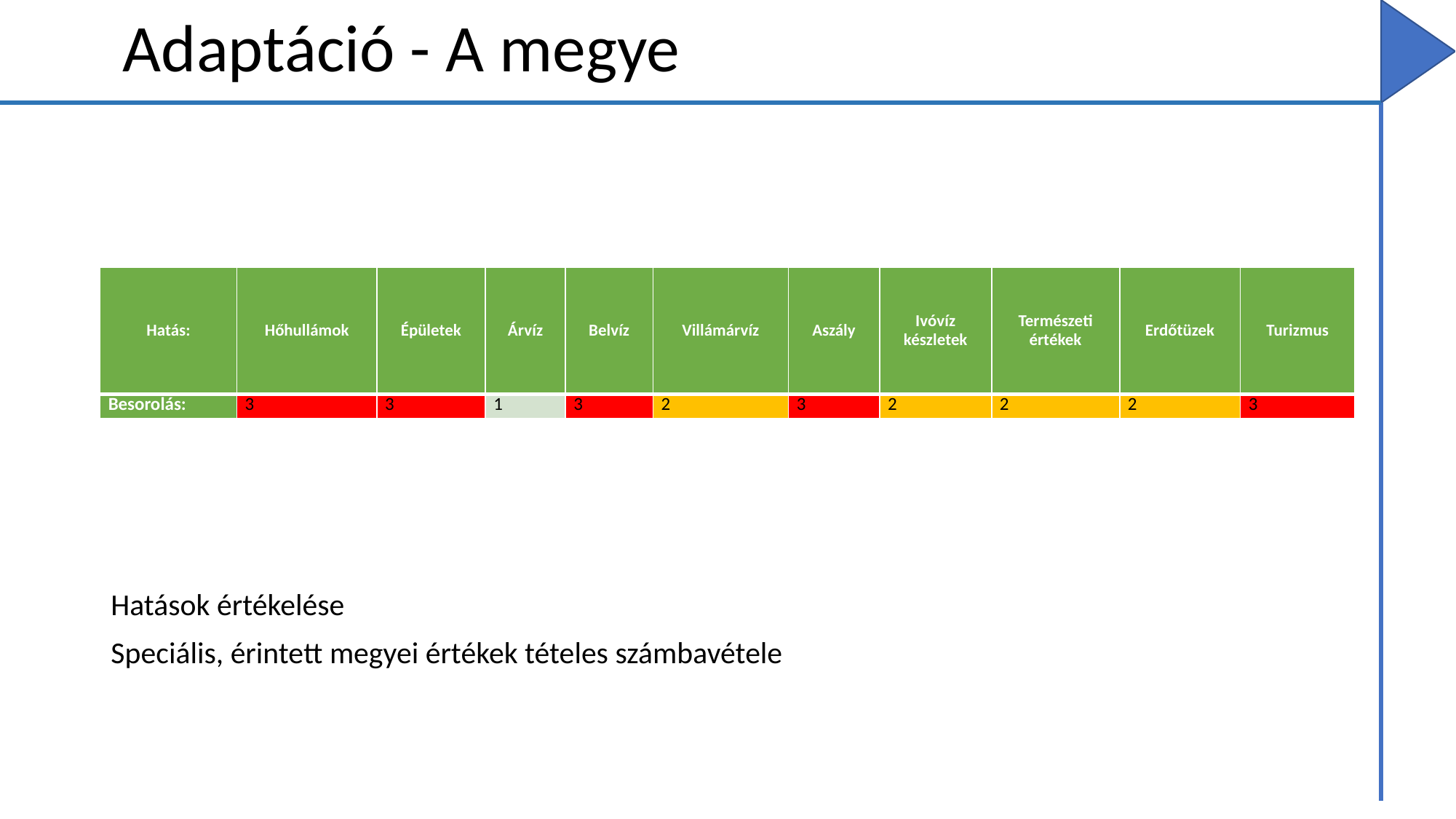

# Adaptáció - A megye

| Hatás: | Hőhullámok | Épületek | Árvíz | Belvíz | Villámárvíz | Aszály | Ivóvíz készletek | Természeti értékek | Erdőtüzek | Turizmus |
| --- | --- | --- | --- | --- | --- | --- | --- | --- | --- | --- |
| Besorolás: | 3 | 3 | 1 | 3 | 2 | 3 | 2 | 2 | 2 | 3 |
Hatások értékelése
Speciális, érintett megyei értékek tételes számbavétele